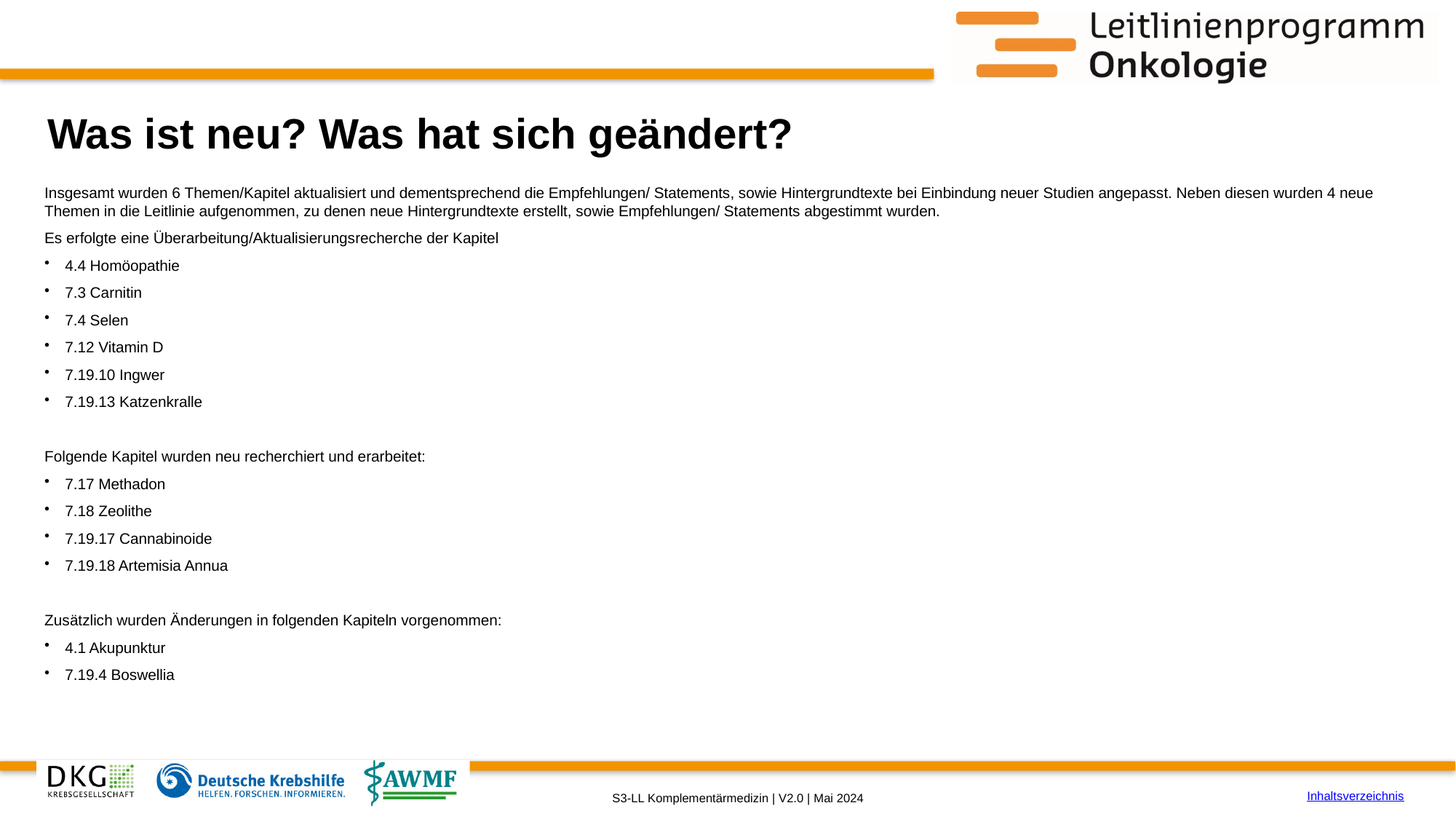

# Was ist neu? Was hat sich geändert?
Insgesamt wurden 6 Themen/Kapitel aktualisiert und dementsprechend die Empfehlungen/ Statements, sowie Hintergrundtexte bei Einbindung neuer Studien angepasst. Neben diesen wurden 4 neue Themen in die Leitlinie aufgenommen, zu denen neue Hintergrundtexte erstellt, sowie Empfehlungen/ Statements abgestimmt wurden.
Es erfolgte eine Überarbeitung/Aktualisierungsrecherche der Kapitel
4.4 Homöopathie
7.3 Carnitin
7.4 Selen
7.12 Vitamin D
7.19.10 Ingwer
7.19.13 Katzenkralle

Folgende Kapitel wurden neu recherchiert und erarbeitet:
7.17 Methadon
7.18 Zeolithe
7.19.17 Cannabinoide
7.19.18 Artemisia Annua

Zusätzlich wurden Änderungen in folgenden Kapiteln vorgenommen:
4.1 Akupunktur
7.19.4 Boswellia
Inhaltsverzeichnis
S3-LL Komplementärmedizin | V2.0 | Mai 2024